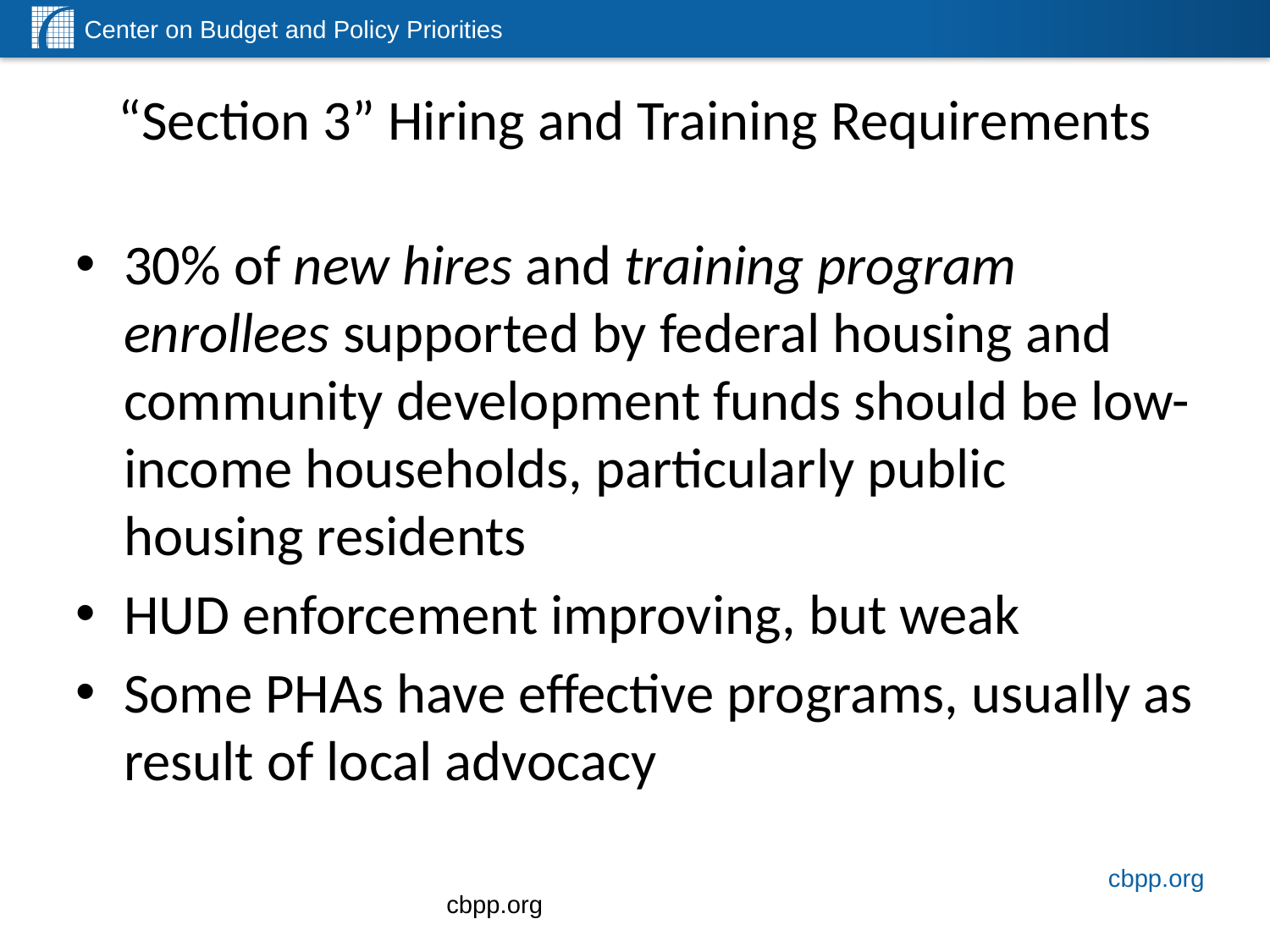

# “Section 3” Hiring and Training Requirements
30% of new hires and training program enrollees supported by federal housing and community development funds should be low-income households, particularly public housing residents
HUD enforcement improving, but weak
Some PHAs have effective programs, usually as result of local advocacy
cbpp.org
14